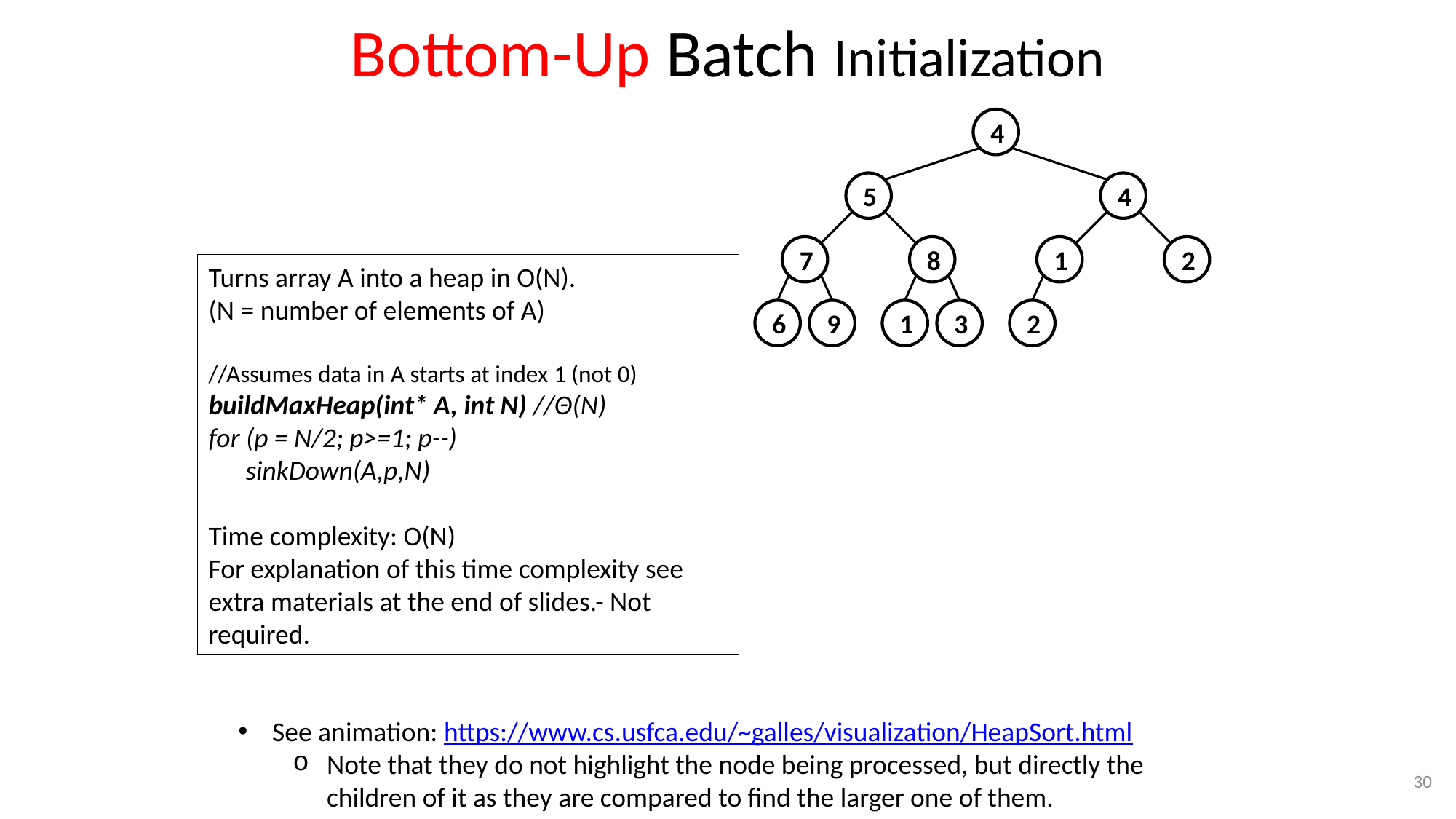

# Bottom-Up Batch Initialization
4
5
4
7
8
1
2
6
9
1
3
2
Turns array A into a heap in O(N).
(N = number of elements of A)

//Assumes data in A starts at index 1 (not 0)
buildMaxHeap(int* A, int N) //Θ(N)
for (p = N/2; p>=1; p--)
      sinkDown(A,p,N)

Time complexity: O(N)
For explanation of this time complexity see extra materials at the end of slides.- Not required.
See animation: https://www.cs.usfca.edu/~galles/visualization/HeapSort.html
Note that they do not highlight the node being processed, but directly the children of it as they are compared to find the larger one of them.
30